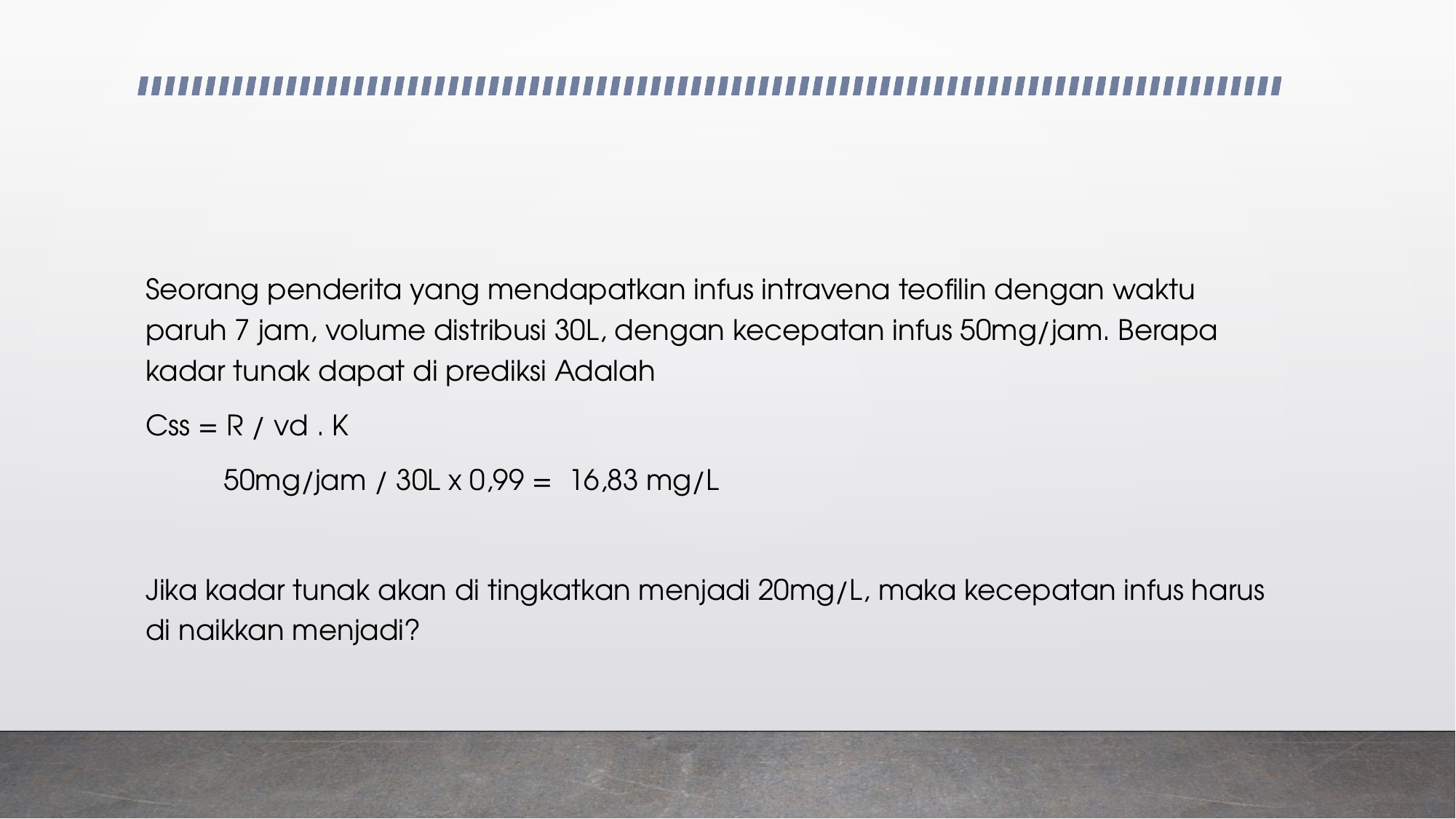

#
Seorang penderita yang mendapatkan infus intravena teofilin dengan waktu paruh 7 jam, volume distribusi 30L, dengan kecepatan infus 50mg/jam. Berapa kadar tunak dapat di prediksi Adalah
Css = R / vd . K
          50mg/jam / 30L x 0,99 =  16,83 mg/L

Jika kadar tunak akan di tingkatkan menjadi 20mg/L, maka kecepatan infus harus di naikkan menjadi?